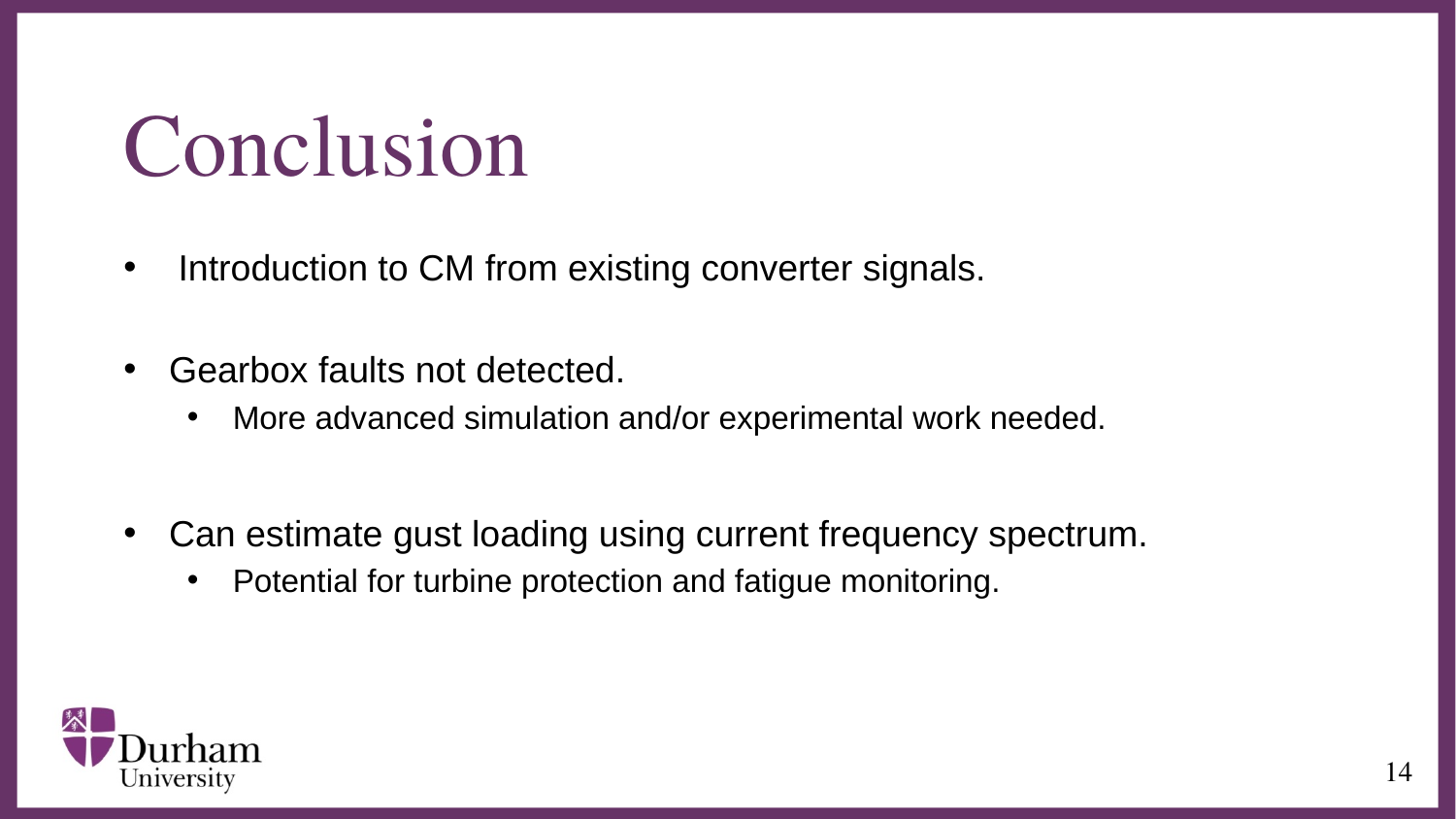

# Conclusion
Introduction to CM from existing converter signals.

Gearbox faults not detected.
More advanced simulation and/or experimental work needed.

Can estimate gust loading using current frequency spectrum.
Potential for turbine protection and fatigue monitoring.
14